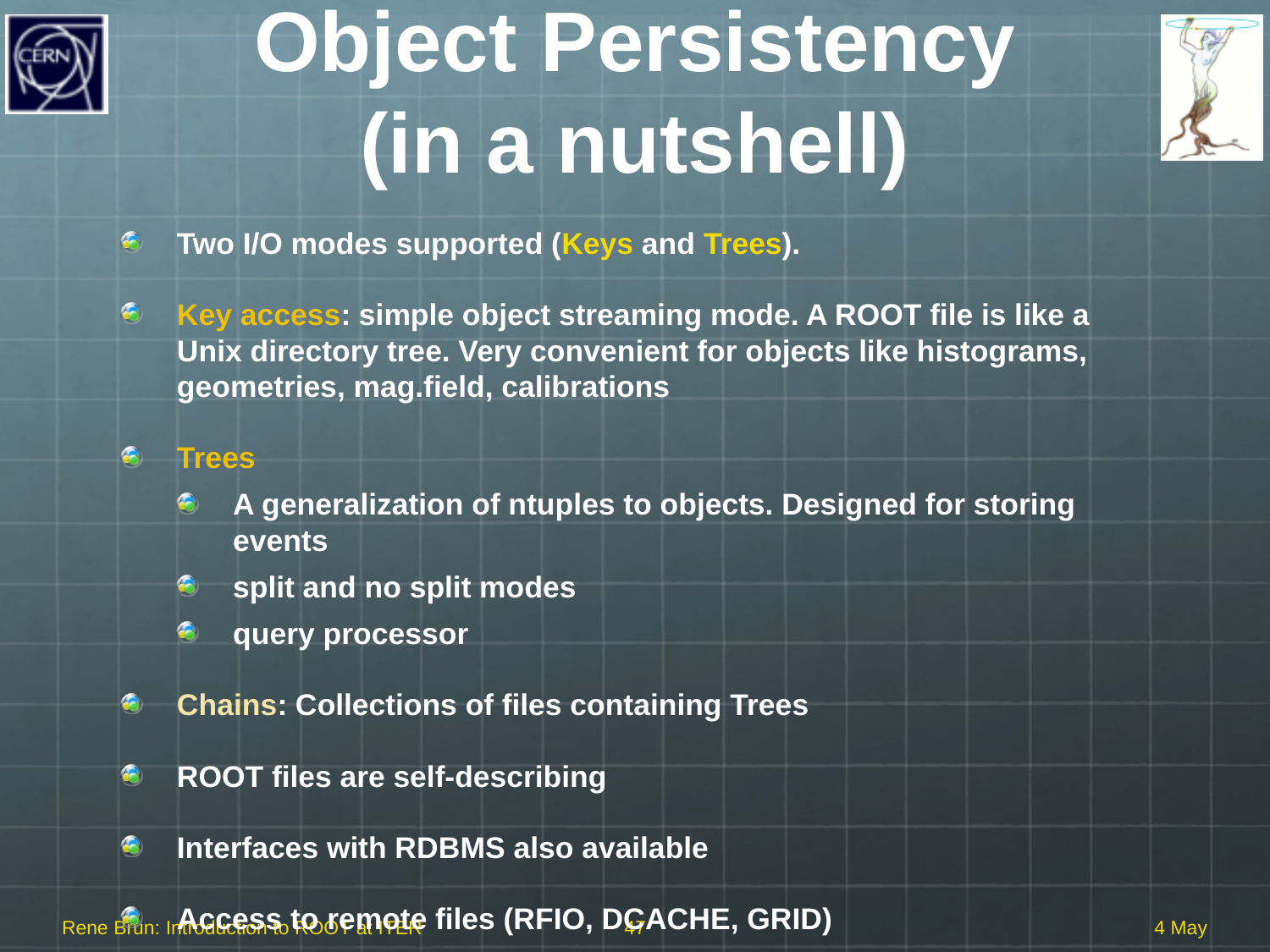

# Object Persistency (in a nutshell)
Two I/O modes supported (Keys and Trees).
Key access: simple object streaming mode. A ROOT file is like a Unix directory tree. Very convenient for objects like histograms, geometries, mag.field, calibrations
Trees
A generalization of ntuples to objects. Designed for storing events
split and no split modes
query processor
Chains: Collections of files containing Trees
ROOT files are self-describing
Interfaces with RDBMS also available
Access to remote files (RFIO, DCACHE, GRID)
Rene Brun: Introduction to ROOT at ITER
47
4 May